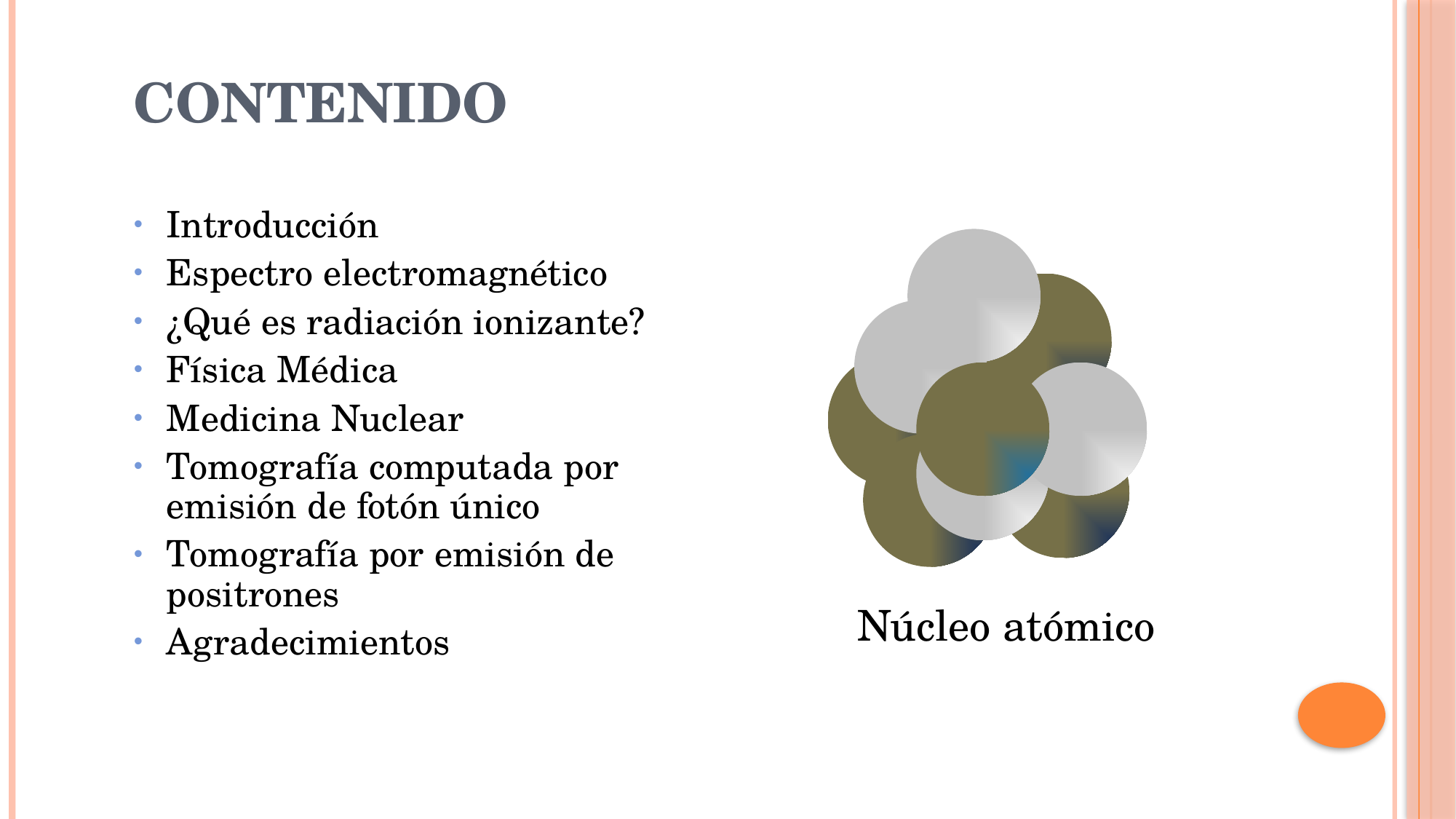

# Contenido
Introducción
Espectro electromagnético
¿Qué es radiación ionizante?
Física Médica
Medicina Nuclear
Tomografía computada por emisión de fotón único
Tomografía por emisión de positrones
Agradecimientos

Núcleo atómico